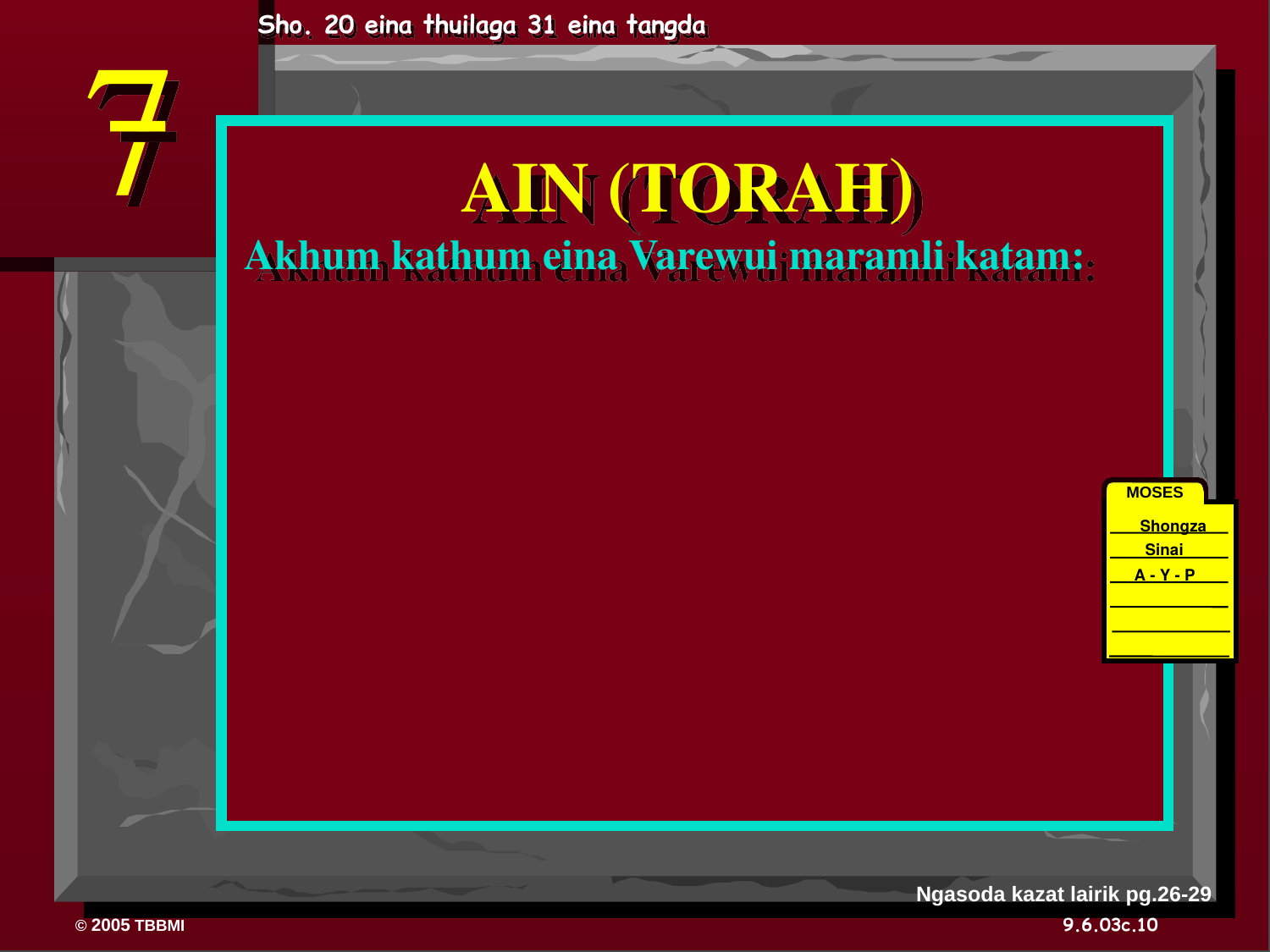

7

Sho. 20 eina thuilaga 31 eina tangda

AIN (TORAH)
Akhum kathum eina Varewui maramli katam:

MOSES

Shongza

Sinai

A - Y - P

40

Ngasoda kazat lairik pg.26-29
10